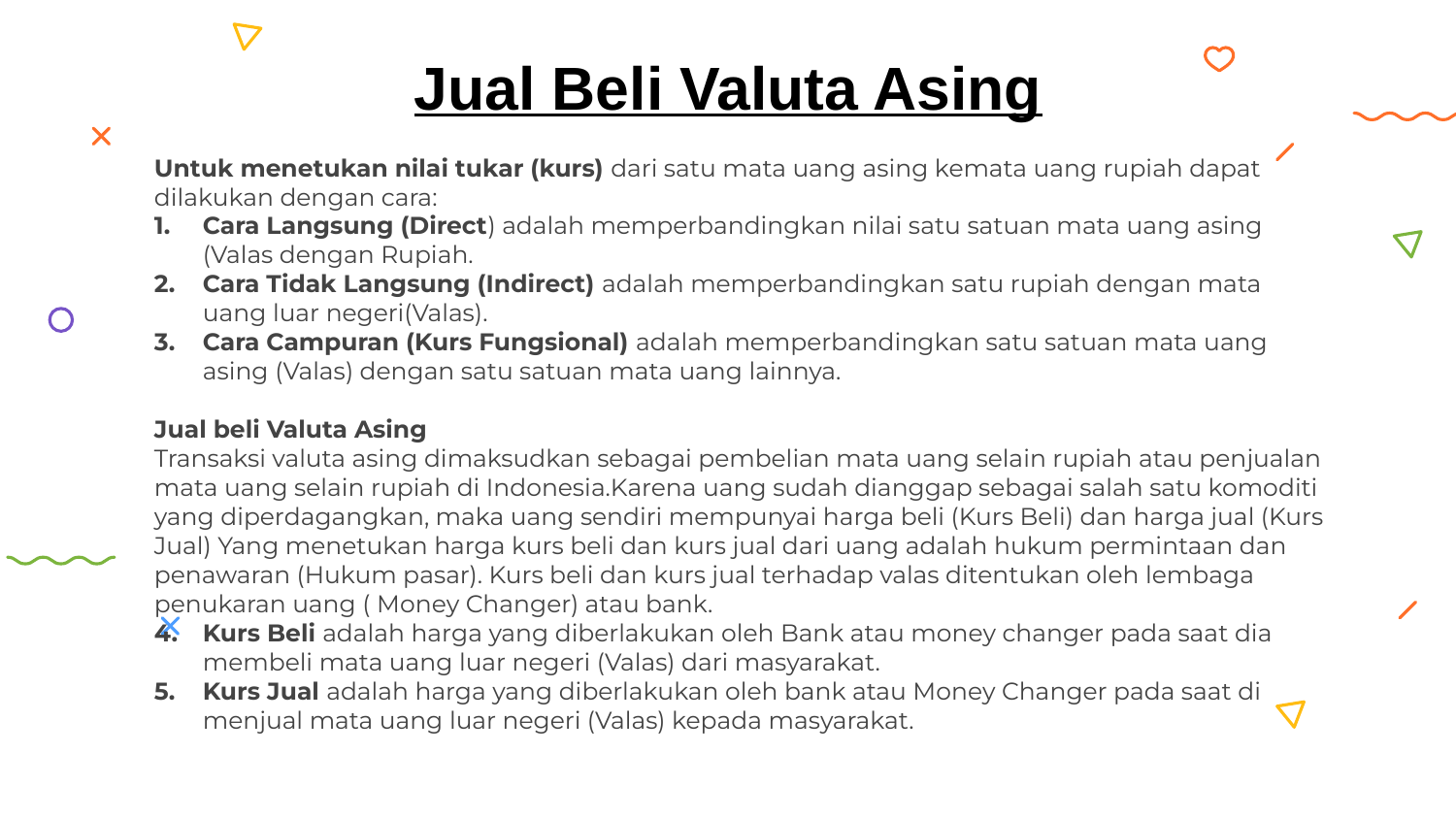

# Jual Beli Valuta Asing
Untuk menetukan nilai tukar (kurs) dari satu mata uang asing kemata uang rupiah dapat dilakukan dengan cara:
Cara Langsung (Direct) adalah memperbandingkan nilai satu satuan mata uang asing (Valas dengan Rupiah.
Cara Tidak Langsung (Indirect) adalah memperbandingkan satu rupiah dengan mata uang luar negeri(Valas).
Cara Campuran (Kurs Fungsional) adalah memperbandingkan satu satuan mata uang asing (Valas) dengan satu satuan mata uang lainnya.

Jual beli Valuta Asing
Transaksi valuta asing dimaksudkan sebagai pembelian mata uang selain rupiah atau penjualan mata uang selain rupiah di Indonesia.Karena uang sudah dianggap sebagai salah satu komoditi yang diperdagangkan, maka uang sendiri mempunyai harga beli (Kurs Beli) dan harga jual (Kurs Jual) Yang menetukan harga kurs beli dan kurs jual dari uang adalah hukum permintaan dan penawaran (Hukum pasar). Kurs beli dan kurs jual terhadap valas ditentukan oleh lembaga penukaran uang ( Money Changer) atau bank.
Kurs Beli adalah harga yang diberlakukan oleh Bank atau money changer pada saat dia membeli mata uang luar negeri (Valas) dari masyarakat.
Kurs Jual adalah harga yang diberlakukan oleh bank atau Money Changer pada saat di menjual mata uang luar negeri (Valas) kepada masyarakat.